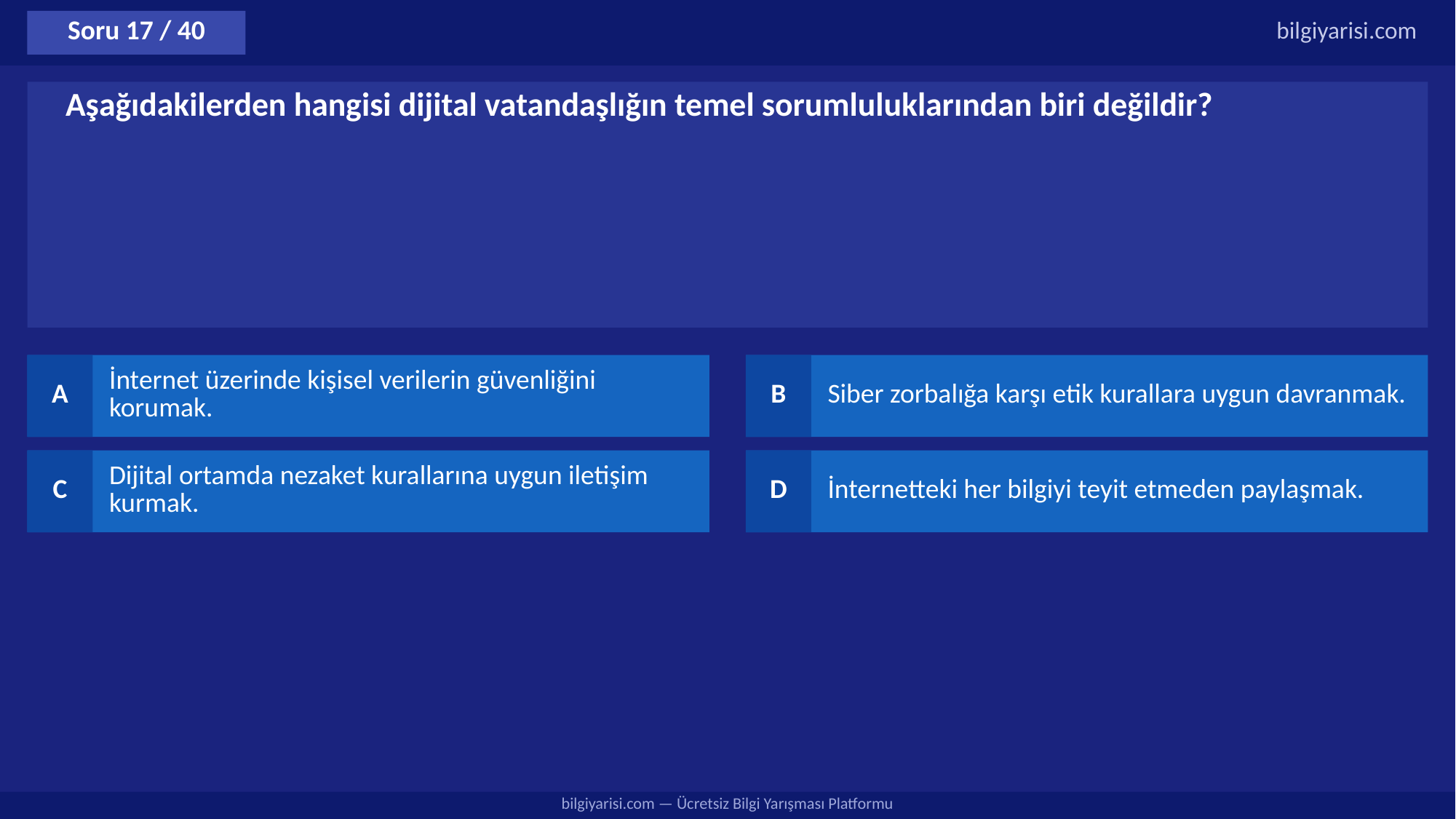

Soru 17 / 40
bilgiyarisi.com

Aşağıdakilerden hangisi dijital vatandaşlığın temel sorumluluklarından biri değildir?

A
İnternet üzerinde kişisel verilerin güvenliğini korumak.

B
Siber zorbalığa karşı etik kurallara uygun davranmak.

C
Dijital ortamda nezaket kurallarına uygun iletişim kurmak.

D
İnternetteki her bilgiyi teyit etmeden paylaşmak.
bilgiyarisi.com — Ücretsiz Bilgi Yarışması Platformu